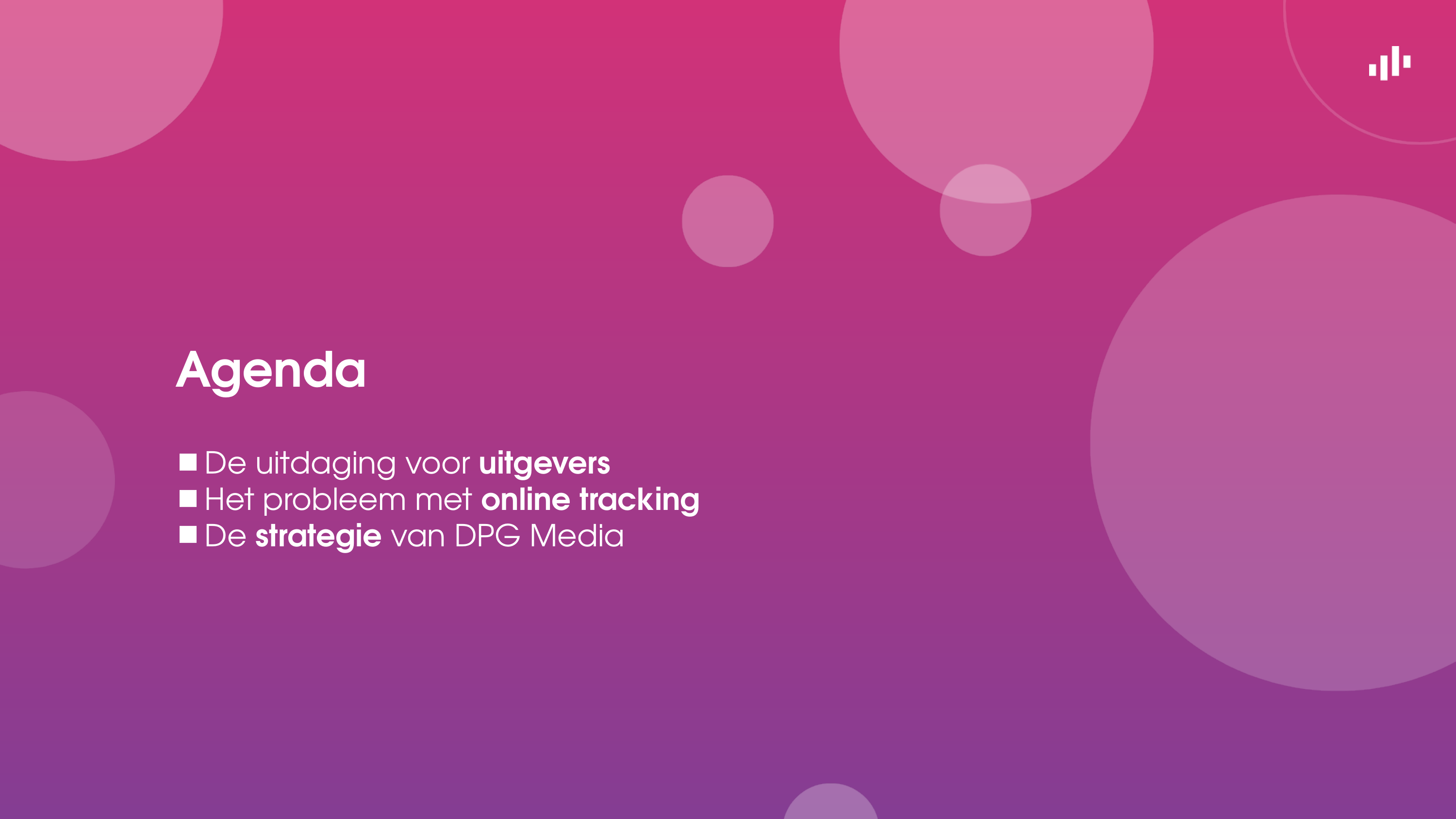

# Agenda
De uitdaging voor uitgevers
Het probleem met online tracking
De strategie van DPG Media